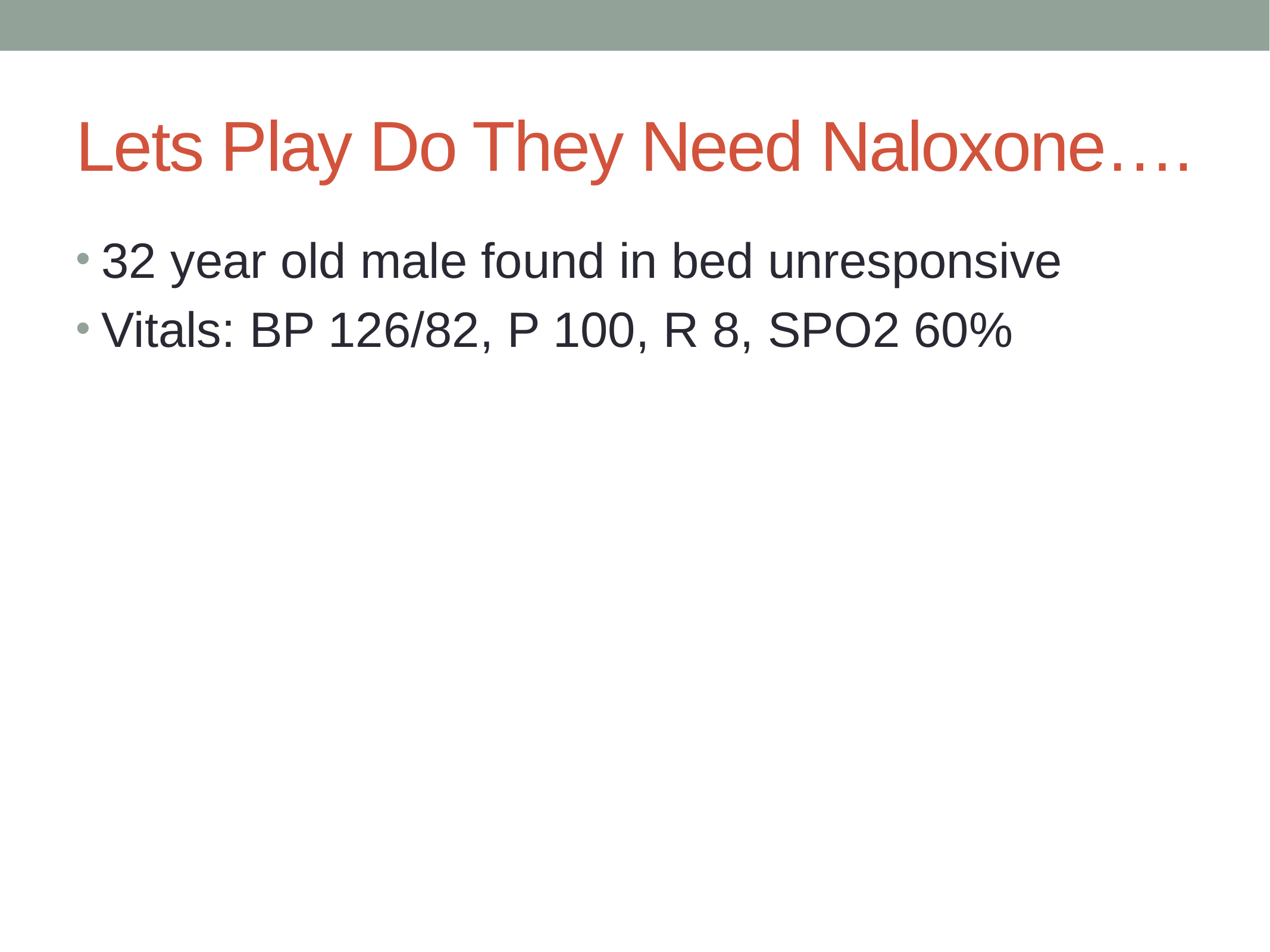

# Lets Play Do They Need Naloxone….
32 year old male found in bed unresponsive
Vitals: BP 126/82, P 100, R 8, SPO2 60%